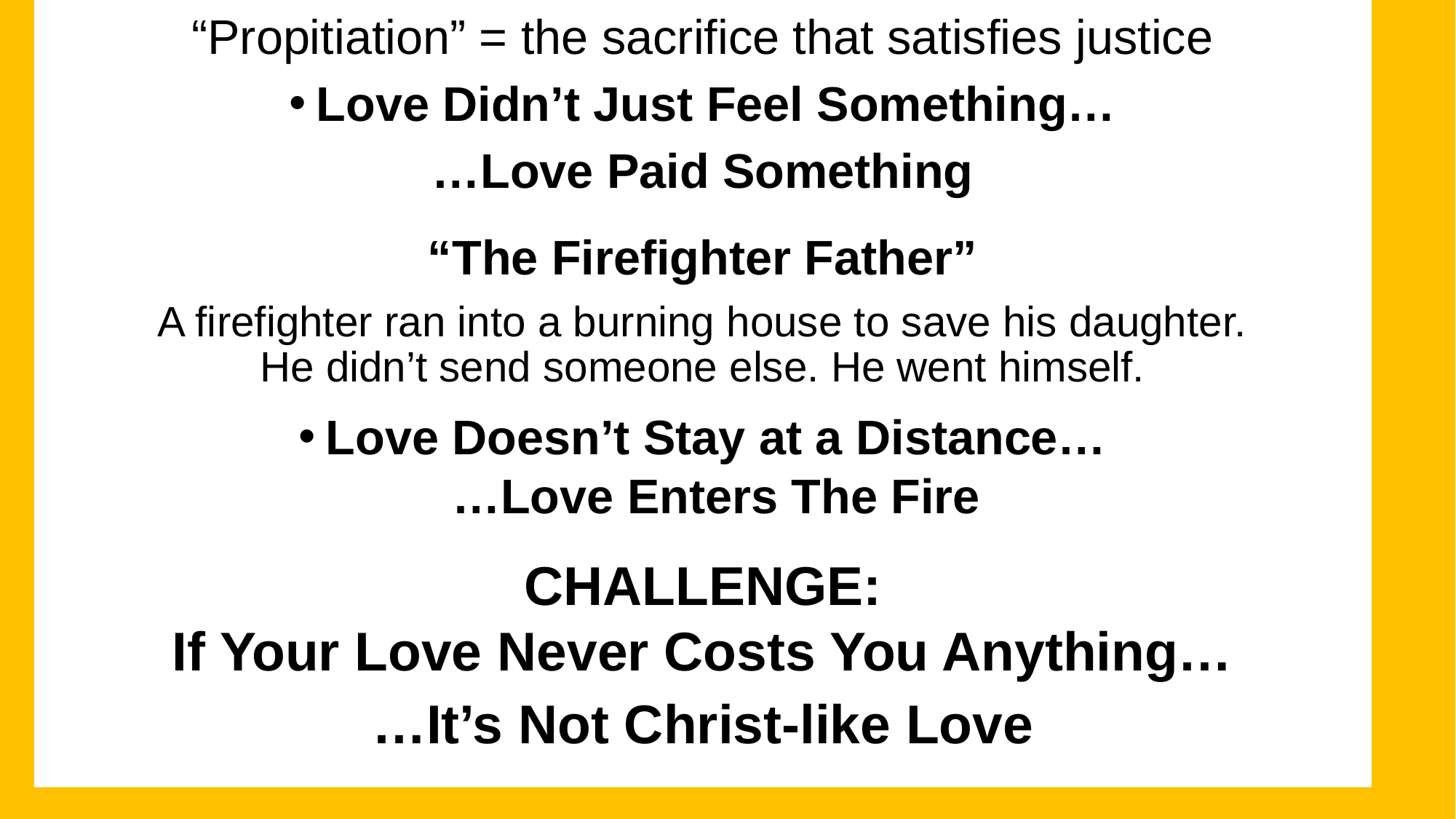

“Propitiation” = the sacrifice that satisfies justice
Love Didn’t Just Feel Something…
…Love Paid Something
“The Firefighter Father”
A firefighter ran into a burning house to save his daughter.
He didn’t send someone else. He went himself.
Love Doesn’t Stay at a Distance…
…Love Enters The Fire
CHALLENGE:
If Your Love Never Costs You Anything…
…It’s Not Christ‑like Love